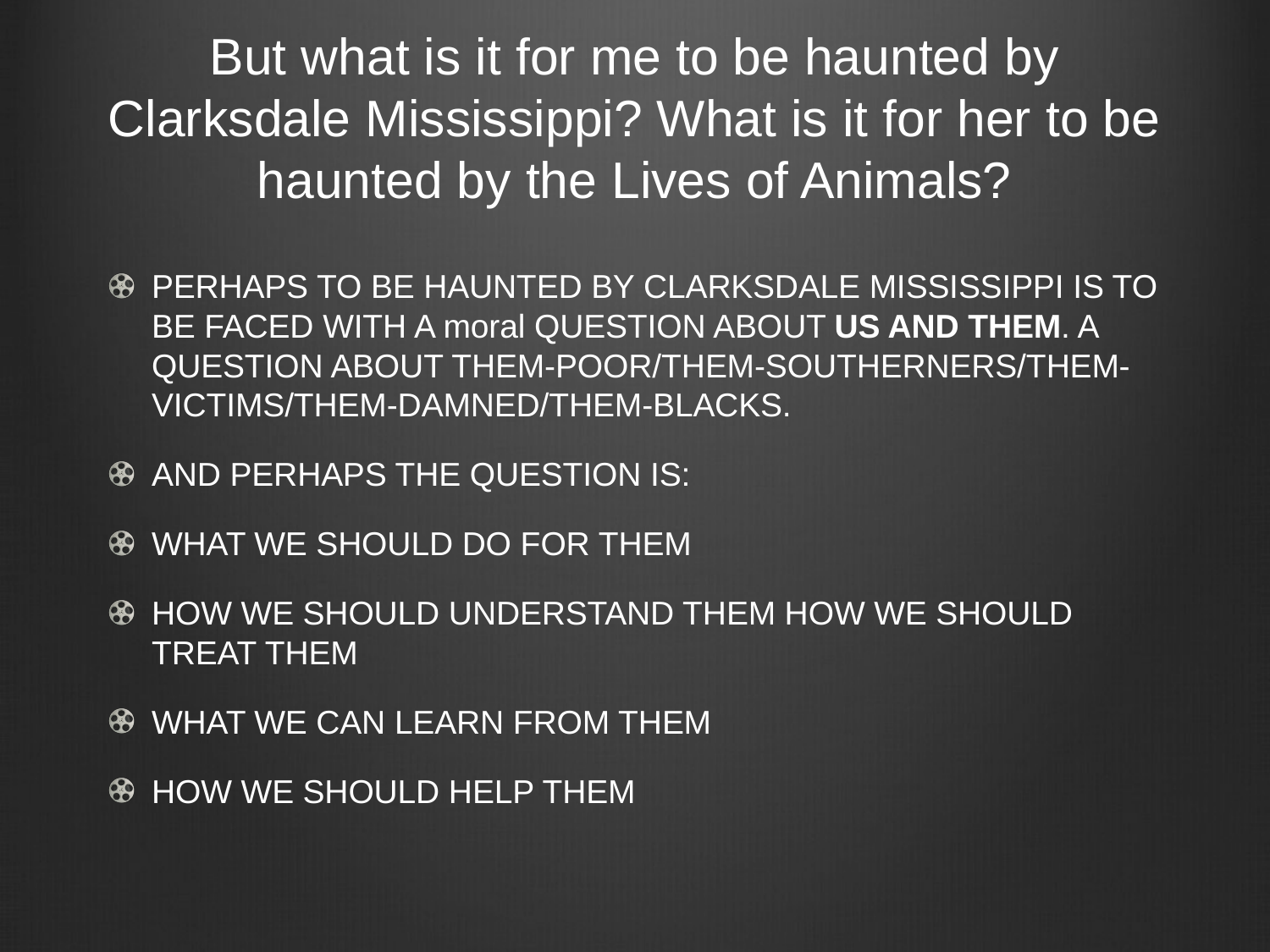

# But what is it for me to be haunted by Clarksdale Mississippi? What is it for her to be haunted by the Lives of Animals?
PERHAPS TO BE HAUNTED BY CLARKSDALE MISSISSIPPI IS TO BE FACED WITH A moral QUESTION ABOUT US AND THEM. A QUESTION ABOUT THEM-POOR/THEM-SOUTHERNERS/THEM-VICTIMS/THEM-DAMNED/THEM-BLACKS.
AND PERHAPS THE QUESTION IS:
WHAT WE SHOULD DO FOR THEM
HOW WE SHOULD UNDERSTAND THEM HOW WE SHOULD TREAT THEM
WHAT WE CAN LEARN FROM THEM
HOW WE SHOULD HELP THEM